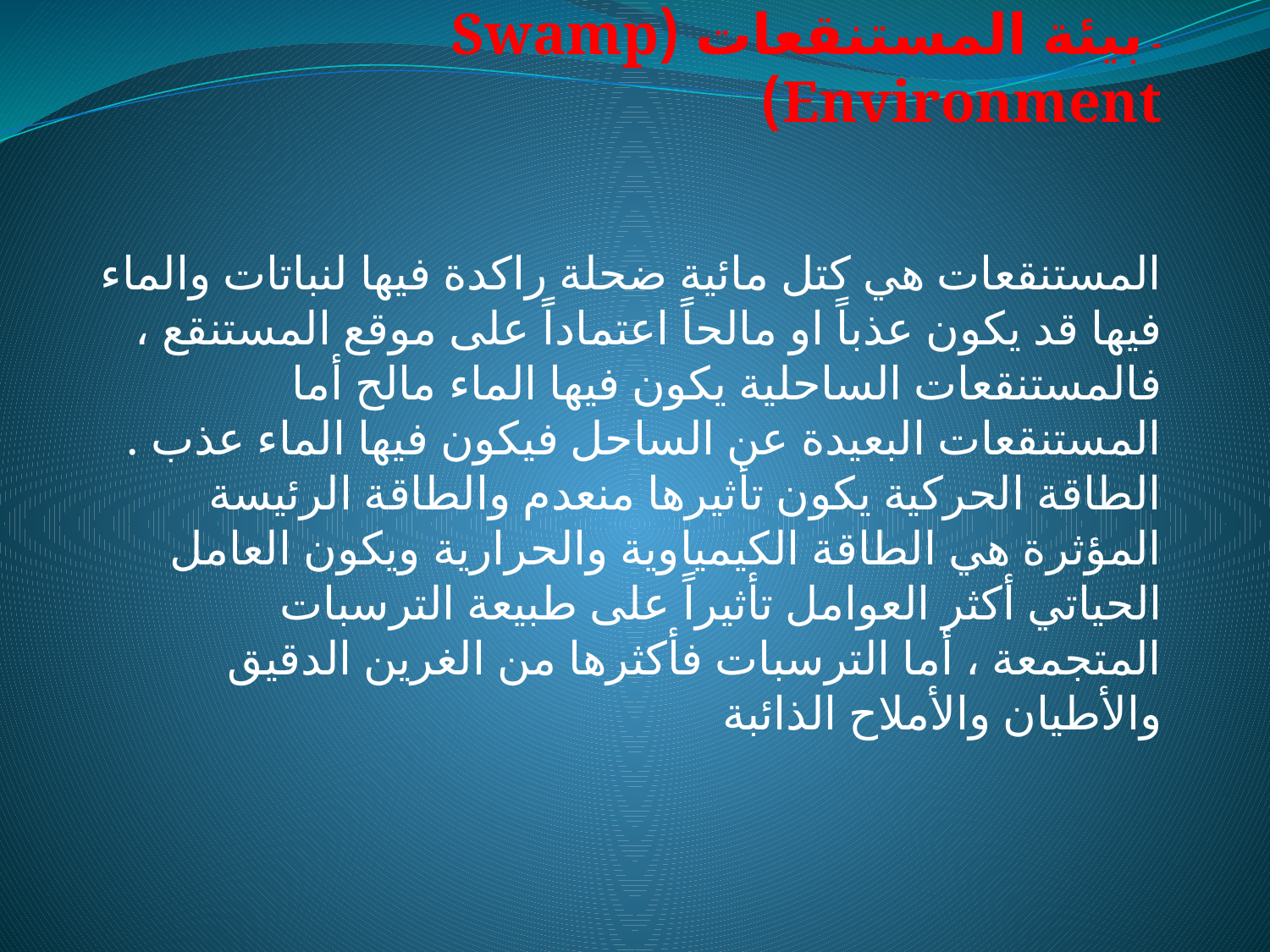

# - بيئة المستنقعات (Swamp Environment)
المستنقعات هي كتل مائية ضحلة راكدة فيها لنباتات والماء فيها قد يكون عذباً او مالحاً اعتماداً على موقع المستنقع ، فالمستنقعات الساحلية يكون فيها الماء مالح أما المستنقعات البعيدة عن الساحل فيكون فيها الماء عذب . الطاقة الحركية يكون تأثيرها منعدم والطاقة الرئيسة المؤثرة هي الطاقة الكيمياوية والحرارية ويكون العامل الحياتي أكثر العوامل تأثيراً على طبيعة الترسبات المتجمعة ، أما الترسبات فأكثرها من الغرين الدقيق والأطيان والأملاح الذائبة